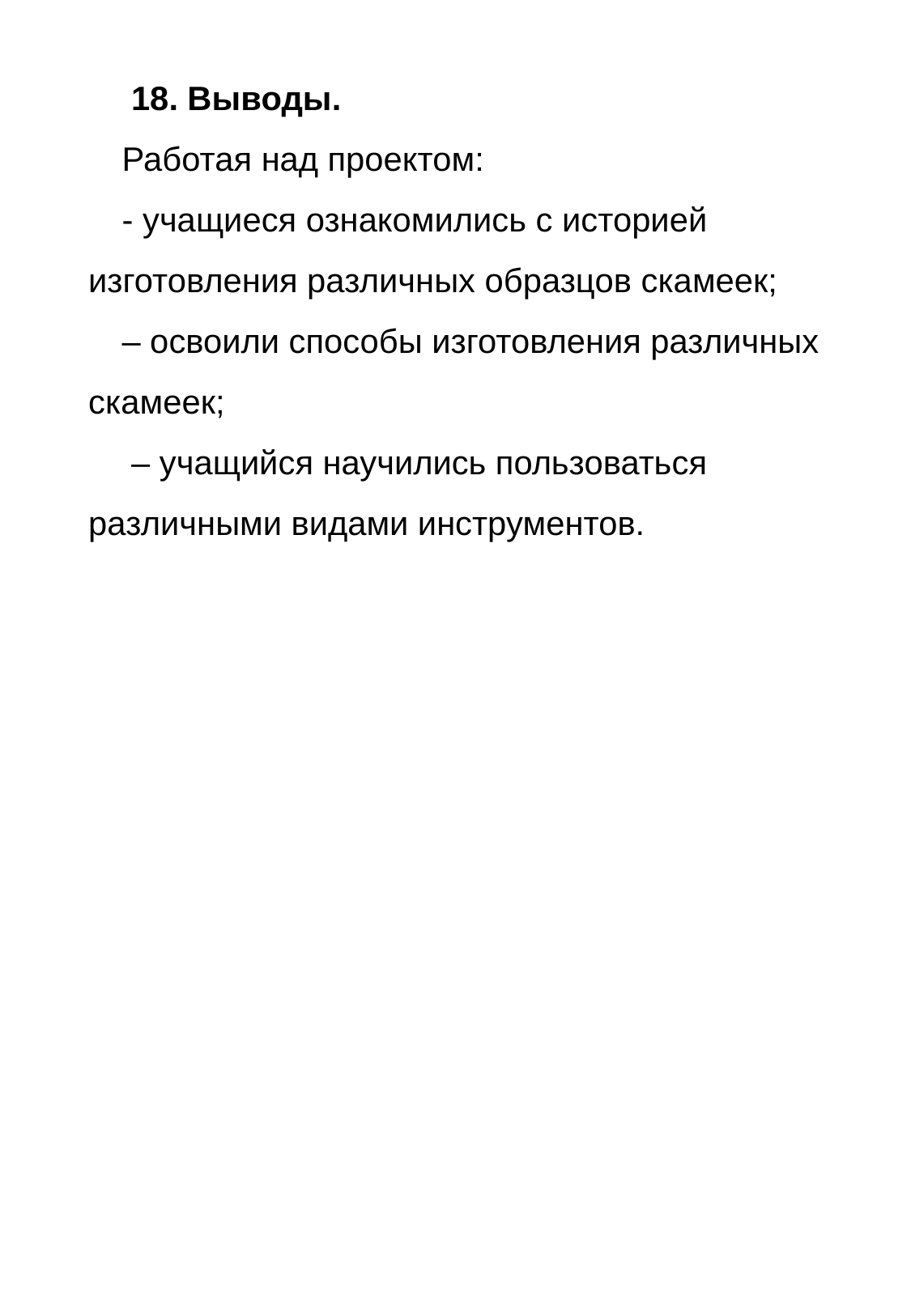

18. Выводы.
Работая над проектом:
- учащиеся ознакомились с историей изготовления различных образцов скамеек;
‒ освоили способы изготовления различных скамеек;
 ‒ учащийся научились пользоваться различными видами инструментов.